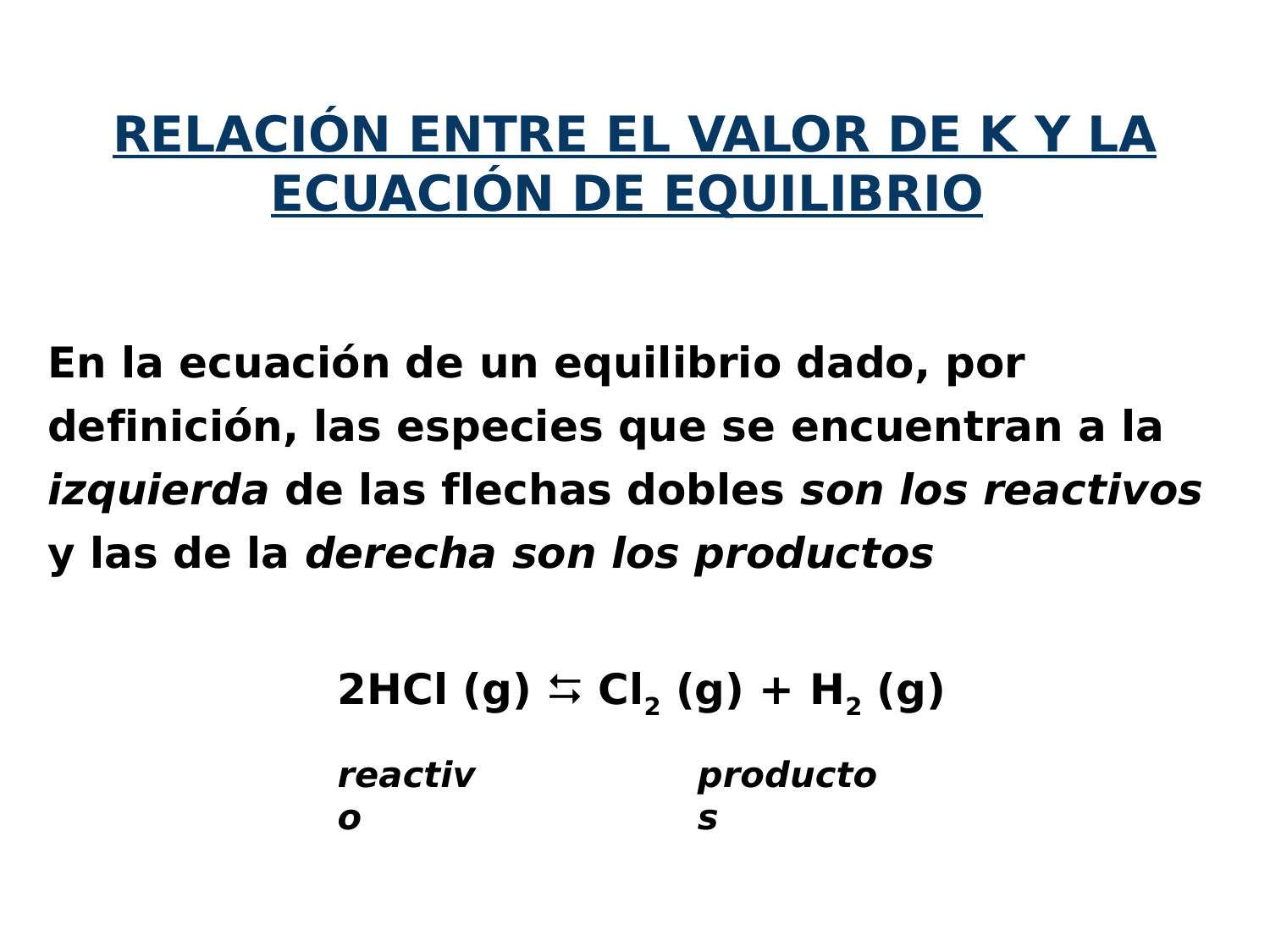

RELACIÓN ENTRE EL VALOR DE K Y LA ECUACIÓN DE EQUILIBRIO
En la ecuación de un equilibrio dado, por definición, las especies que se encuentran a la izquierda de las flechas dobles son los reactivos y las de la derecha son los productos
2HCl (g) ⮀ Cl2 (g) + H2 (g)
reactivo
productos